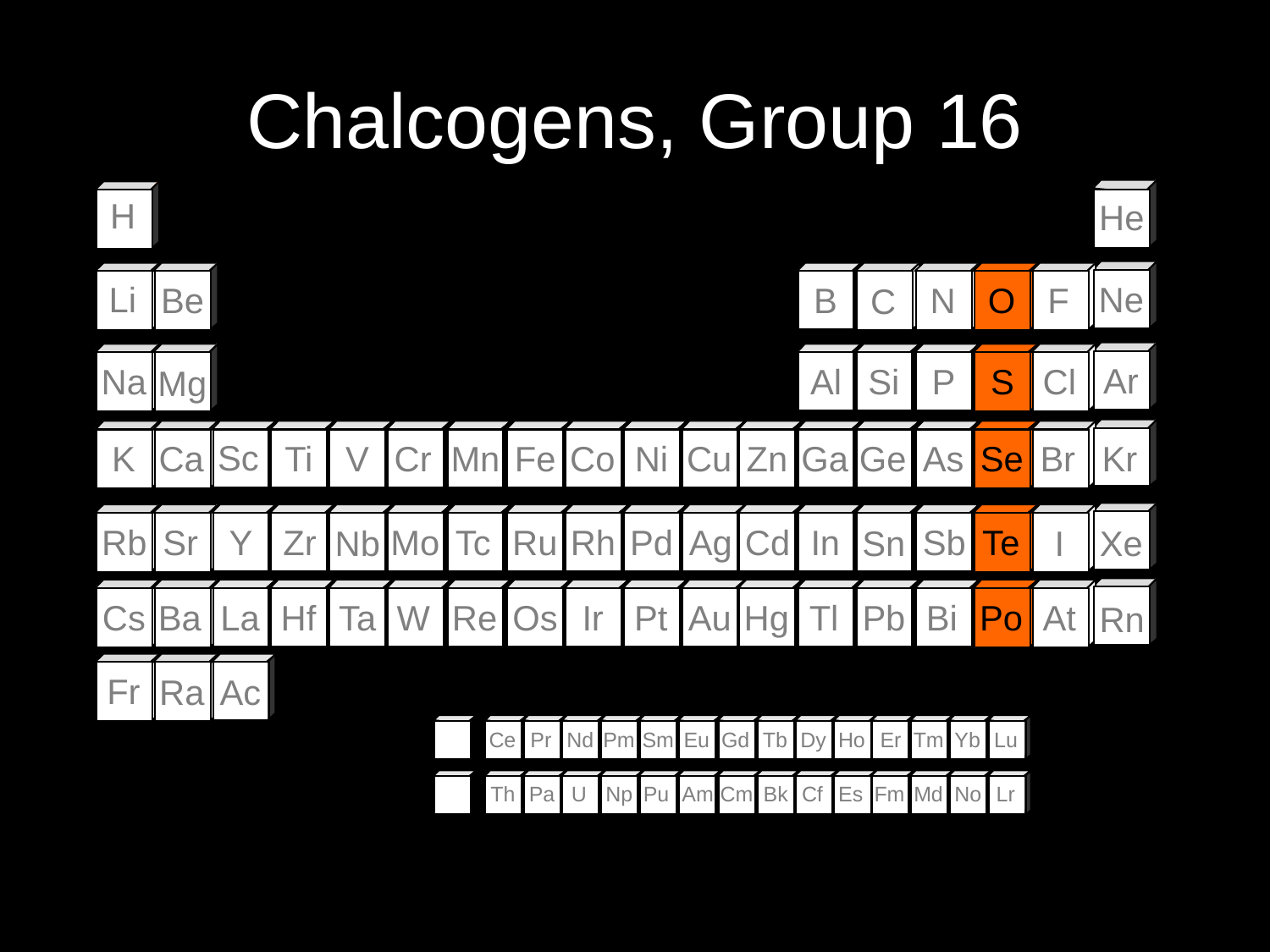

# Chalcogens, Group 16

H
He

Ne
Li
O
F
N
Be
B
C

Ar
S
Al
P
Na
Si
Cl
Mg

Sc
Ca
Mn
Co
Cu
Se
K
Ti
Cr
Fe
Ni
Zn
Ga
As
Br
V
Ge
Kr

Y
Sr
Tc
Rh
Ag
Te
Rb
Zr
Mo
Ru
Pd
Cd
In
Sb
Nb
Sn
Xe
I

La
Ba
Re
Ir
Au
Po
At
Cs
Hf
W
Os
Pt
Hg
Tl
Bi
Ta
Pb
Rn

Fr
Ra
Ac

Nd
Pr
Gd
Dy
Er
Ce
Pm
Eu
Tb
Ho
Tm
Yb

Sm

Lu

U
Pa
Cm
Cf
Fm
Th
Np
Am
Bk
Es
Md
No
Pu
Lr